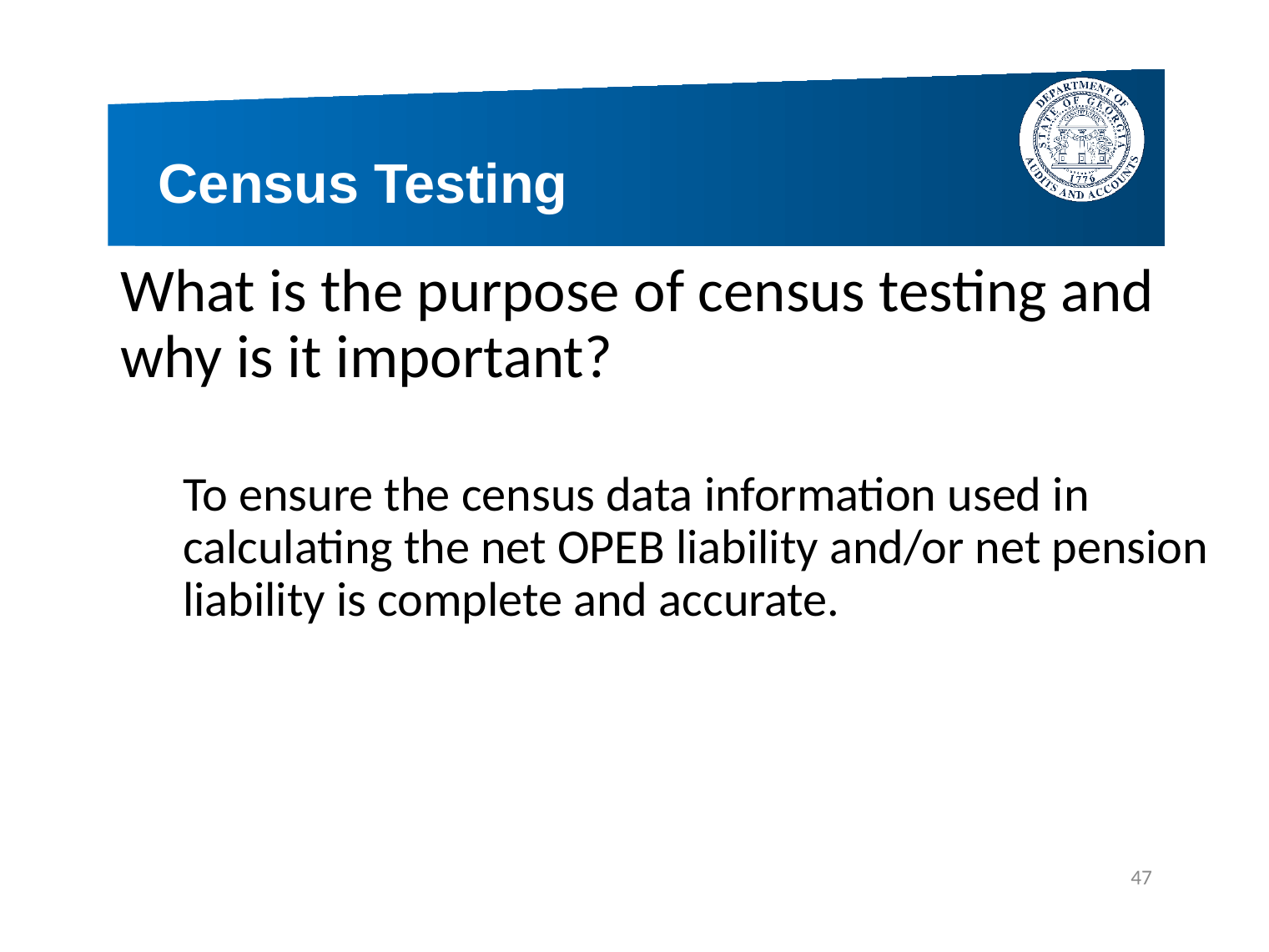

# Census Testing
What is the purpose of census testing and why is it important?

To ensure the census data information used in calculating the net OPEB liability and/or net pension liability is complete and accurate.

47